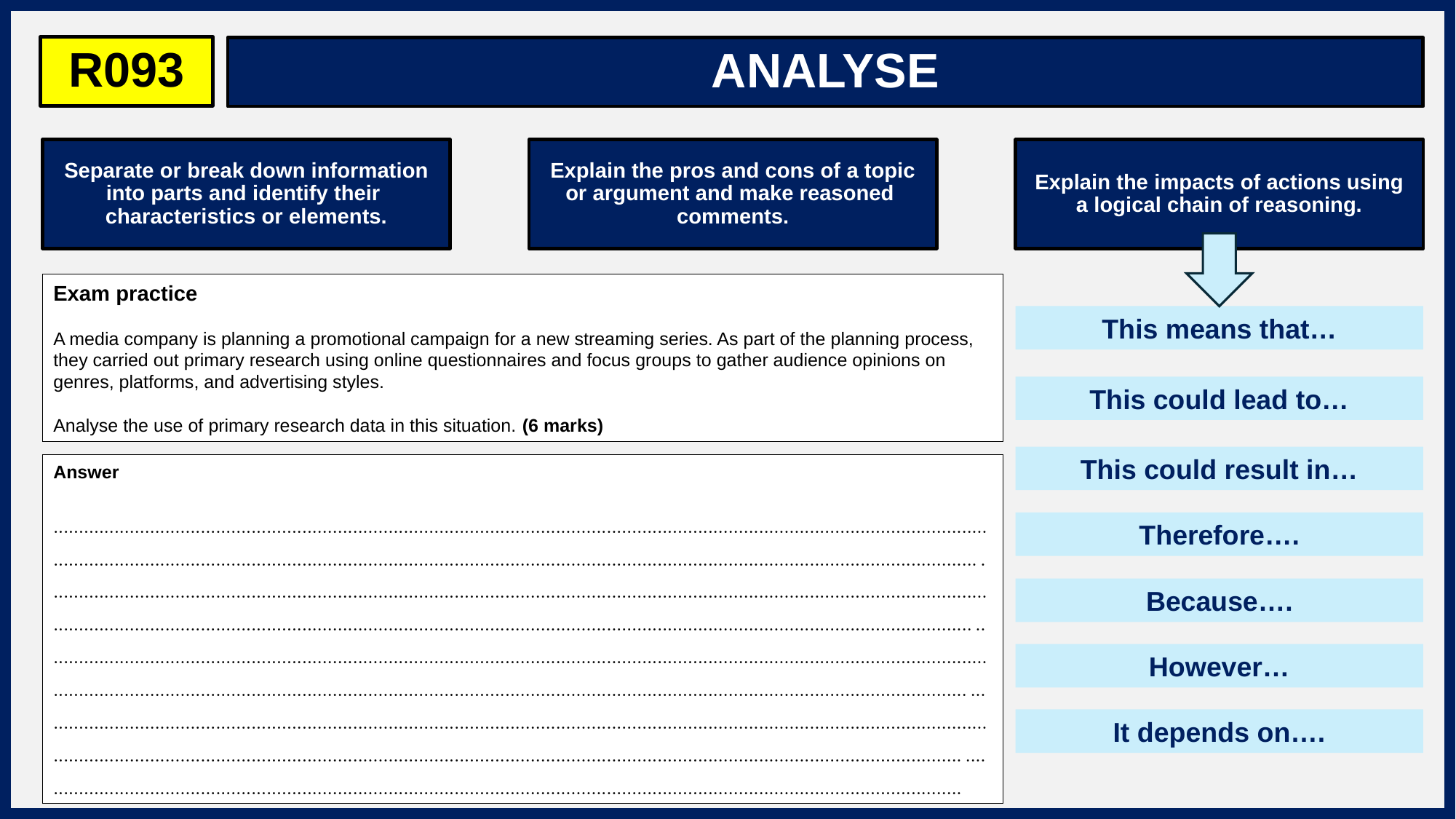

R093
ANALYSE
Separate or break down information into parts and identify their
characteristics or elements.
Explain the pros and cons of a topic or argument and make reasoned
comments.
Explain the impacts of actions using a logical chain of reasoning.

Exam practice

A media company is planning a promotional campaign for a new streaming series. As part of the planning process, they carried out primary research using online questionnaires and focus groups to gather audience opinions on genres, platforms, and advertising styles.

Analyse the use of primary research data in this situation. (6 marks)
This means that…
This could lead to…
This could result in…
Answer

.............................................................................................................................................................................................................................................................................................................................................................................. .............................................................................................................................................................................................................................................................................................................................................................................. .............................................................................................................................................................................................................................................................................................................................................................................. .............................................................................................................................................................................................................................................................................................................................................................................. .......................................................................................................................................................................................
Therefore….
Because….
However…
It depends on….